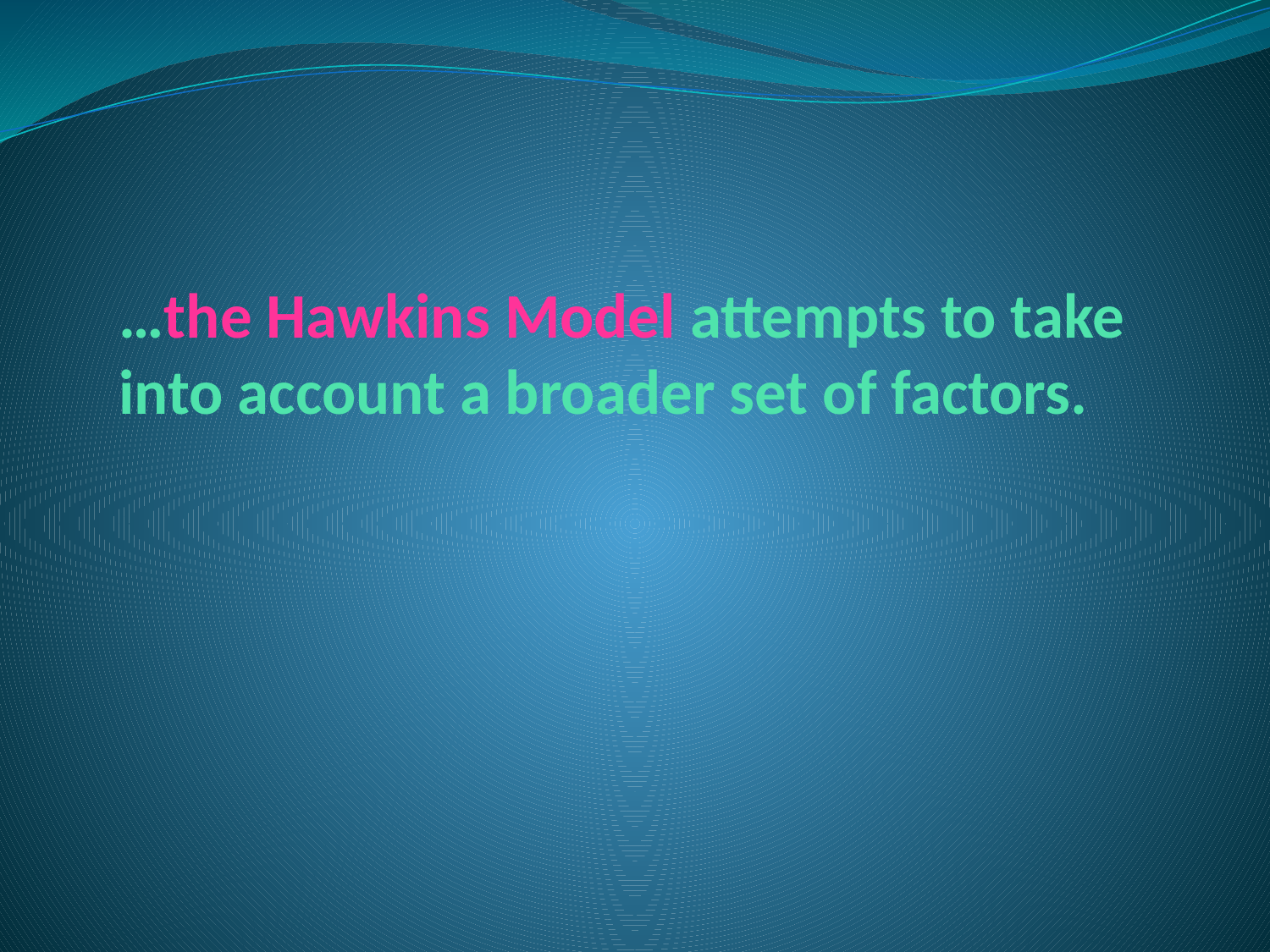

# …the Hawkins Model attempts to take into account a broader set of factors.